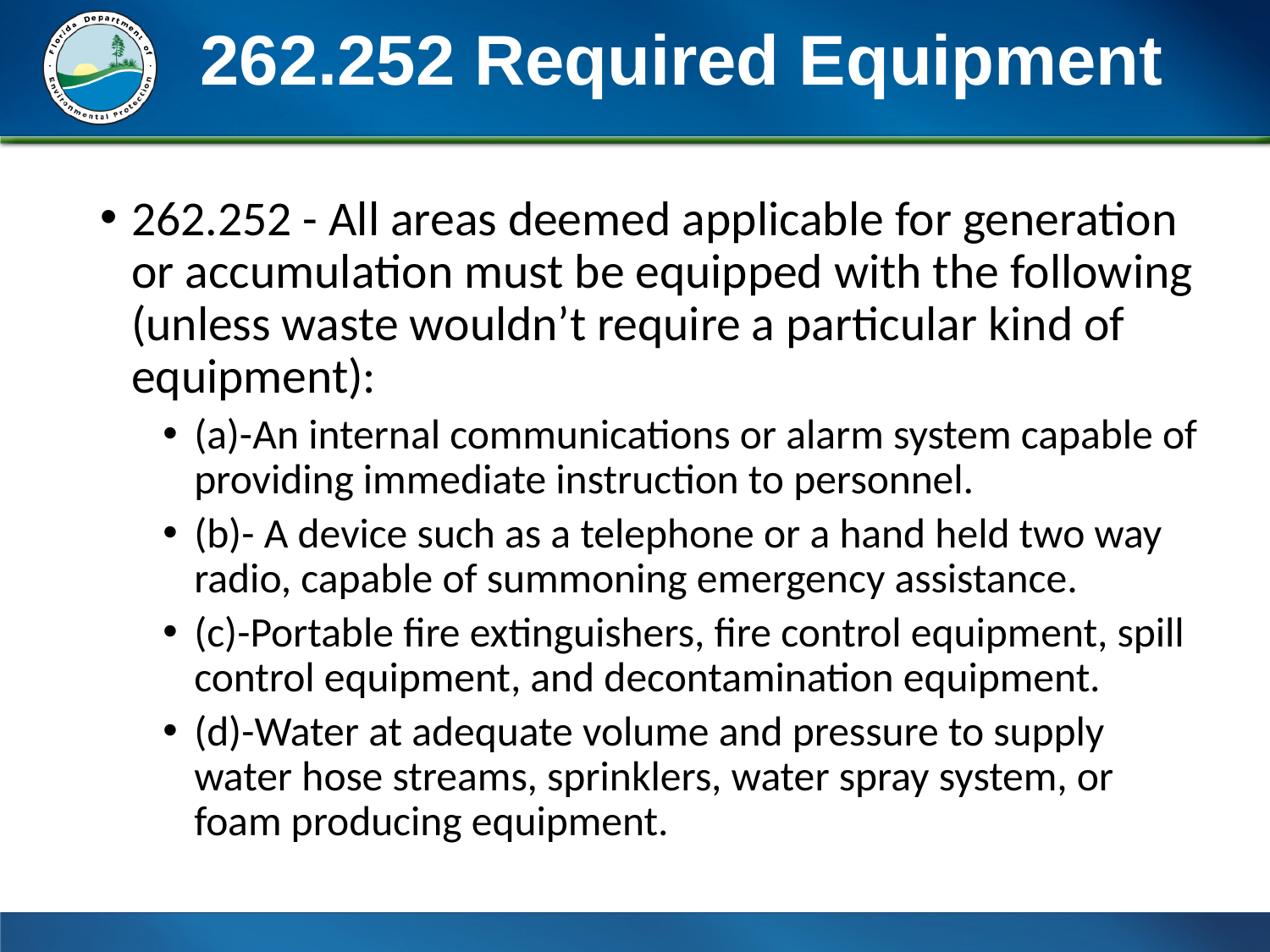

# 262.252 Required Equipment
262.252 - All areas deemed applicable for generation or accumulation must be equipped with the following (unless waste wouldn’t require a particular kind of equipment):
(a)-An internal communications or alarm system capable of providing immediate instruction to personnel.
(b)- A device such as a telephone or a hand held two way radio, capable of summoning emergency assistance.
(c)-Portable fire extinguishers, fire control equipment, spill control equipment, and decontamination equipment.
(d)-Water at adequate volume and pressure to supply water hose streams, sprinklers, water spray system, or foam producing equipment.